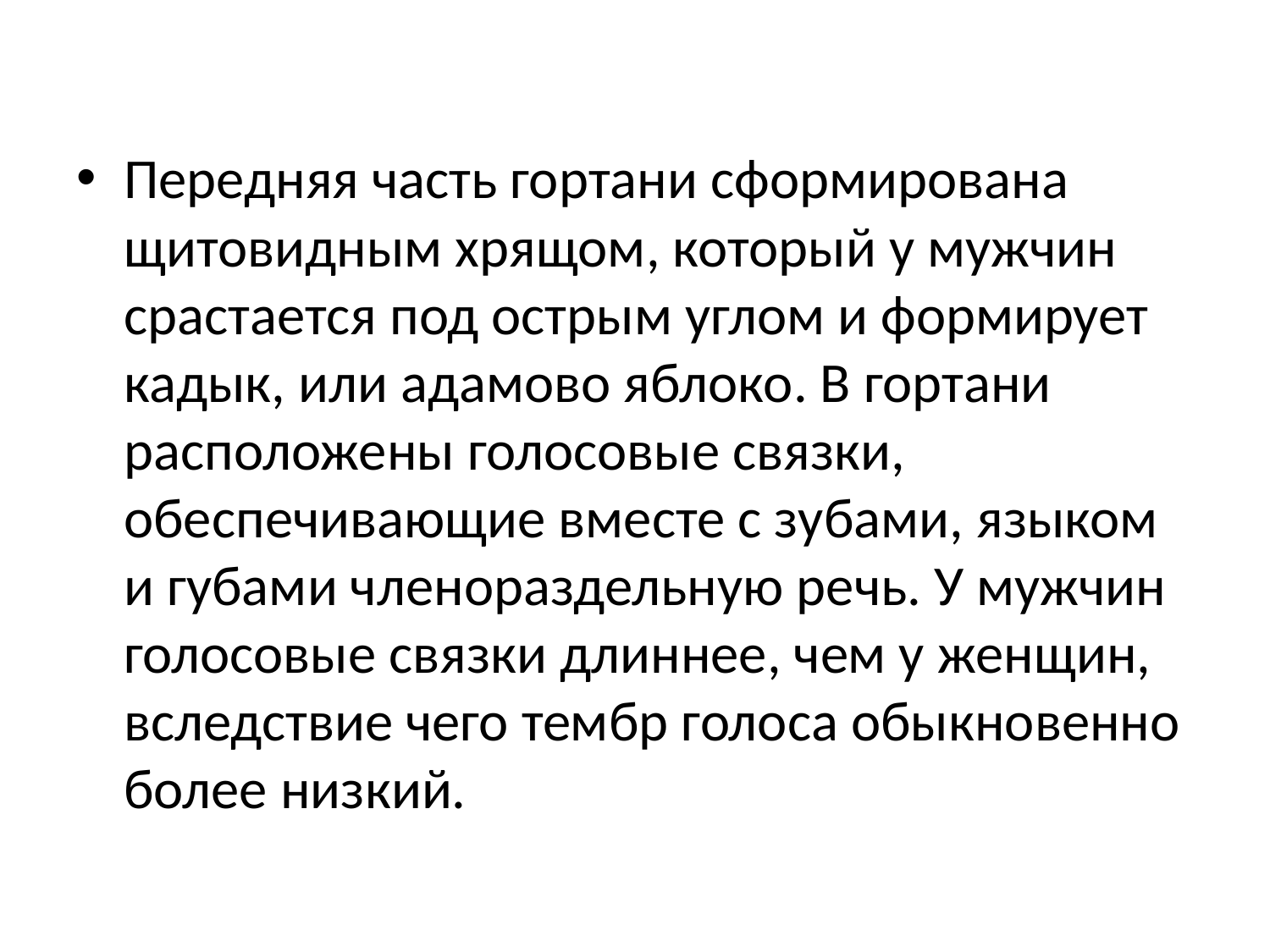

Передняя часть гортани сформирована щитовидным хрящом, который у мужчин срастается под острым углом и формирует кадык, или адамово яблоко. В гортани расположены голосовые связки, обеспечивающие вместе с зубами, языком и губами членораздельную речь. У мужчин голосовые связки длиннее, чем у женщин, вследствие чего тембр голоса обыкновенно более низкий.